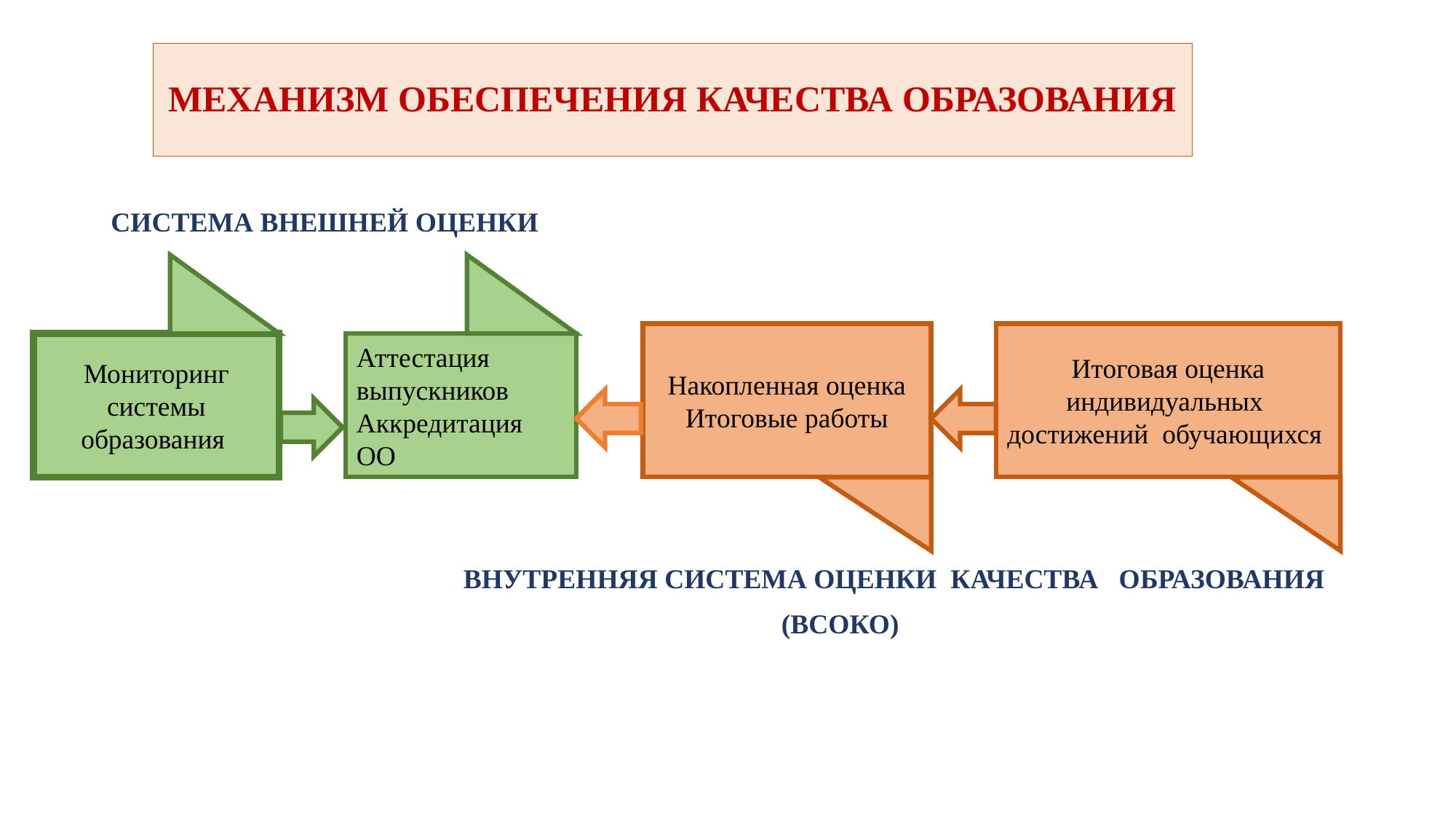

# МЕХАНИЗМ ОБЕСПЕЧЕНИЯ КАЧЕСТВА ОБРАЗОВАНИЯ
СИСТЕМА ВНЕШНЕЙ ОЦЕНКИ

                                                   ВНУТРЕННЯЯ СИСТЕМА ОЦЕНКИ  КАЧЕСТВА   ОБРАЗОВАНИЯ
                                                                                                 (ВСОКО)

Накопленная оценка
Итоговые работы
Итоговая оценка индивидуальных  достижений  обучающихся
Мониторинг системы образования
Аттестация выпускников
Аккредитация ОО